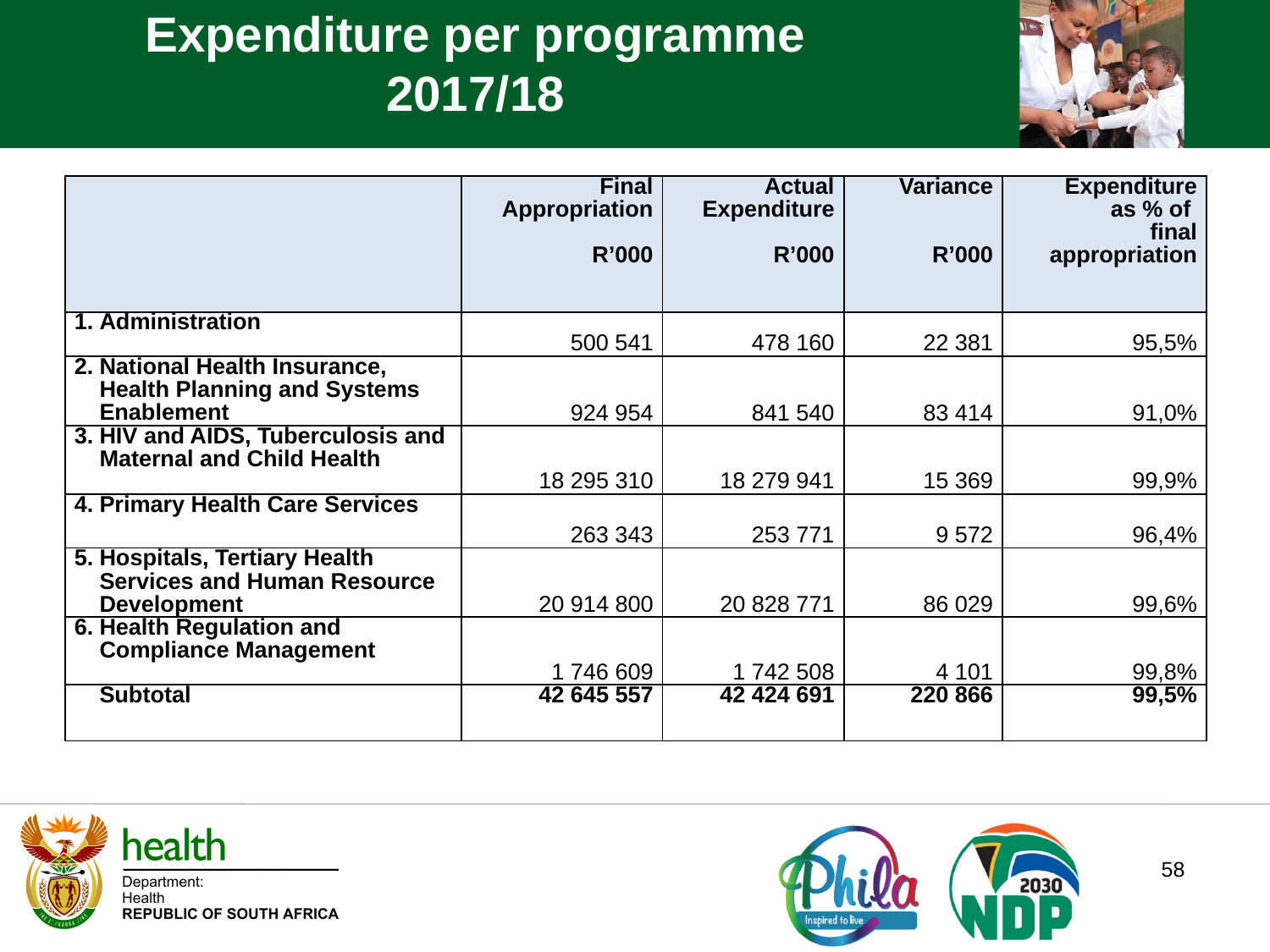

Expenditure per programme
2017/18
|  | Final Appropriation R’000 | Actual Expenditure  R’000 | Variance R’000 | Expenditure as % of final appropriation |
| --- | --- | --- | --- | --- |
| 1. Administration | 500 541 | 478 160 | 22 381 | 95,5% |
| 2. National Health Insurance, Health Planning and Systems Enablement | 924 954 | 841 540 | 83 414 | 91,0% |
| 3. HIV and AIDS, Tuberculosis and Maternal and Child Health | 18 295 310 | 18 279 941 | 15 369 | 99,9% |
| 4. Primary Health Care Services | 263 343 | 253 771 | 9 572 | 96,4% |
| 5. Hospitals, Tertiary Health Services and Human Resource Development | 20 914 800 | 20 828 771 | 86 029 | 99,6% |
| 6. Health Regulation and Compliance Management | 1 746 609 | 1 742 508 | 4 101 | 99,8% |
| Subtotal | 42 645 557 | 42 424 691 | 220 866 | 99,5% |
58